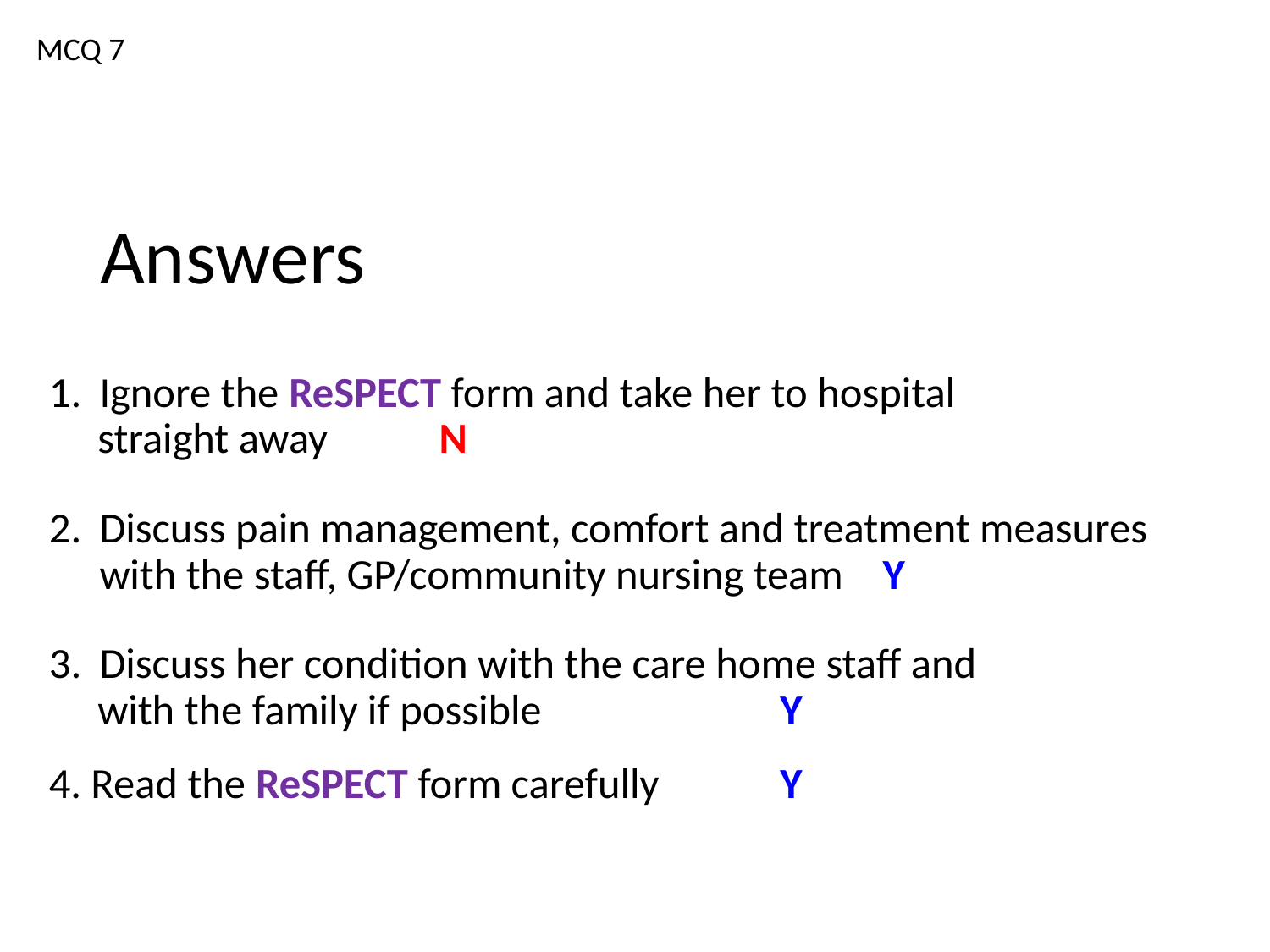

MCQ 7
# Answers
Ignore the ReSPECT form and take her to hospital
     straight away						      N

Discuss pain management, comfort and treatment measures with the staff, GP/community nursing team    Y

Discuss her condition with the care home staff and
     with the family if possible				       Y

4. Read the ReSPECT form carefully    			       Y